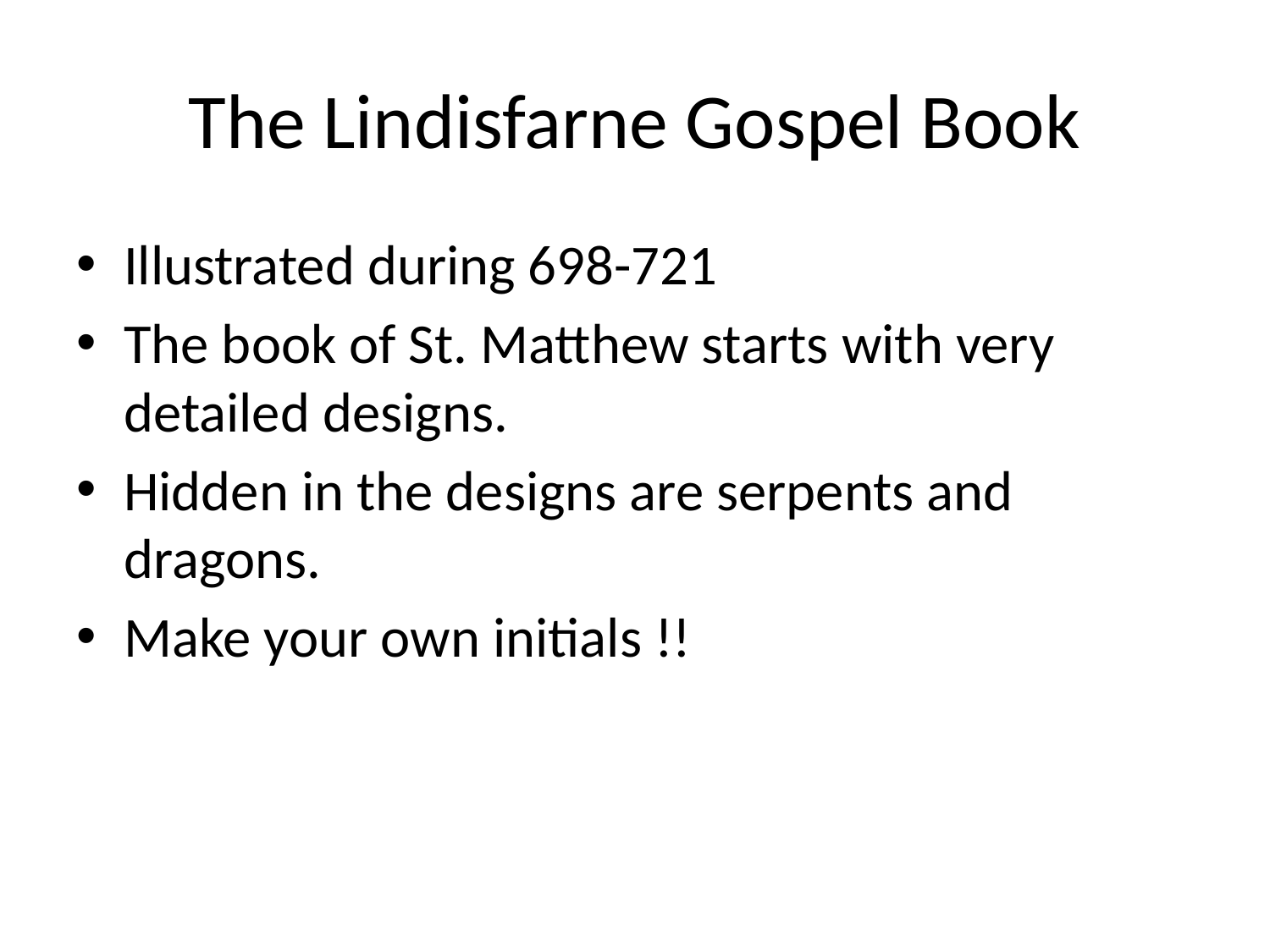

# The Lindisfarne Gospel Book
Illustrated during 698-721
The book of St. Matthew starts with very detailed designs.
Hidden in the designs are serpents and dragons.
Make your own initials !!